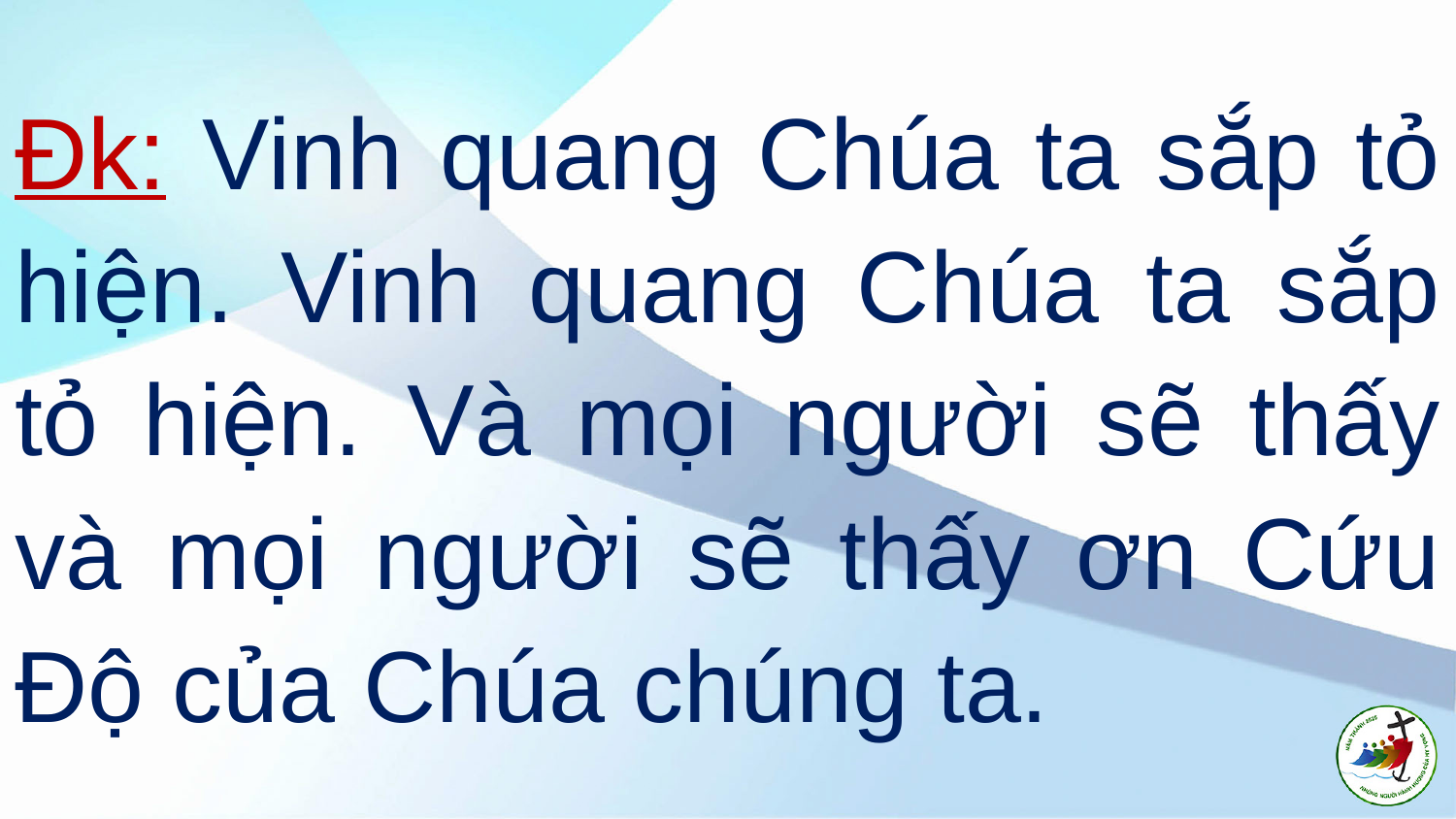

Đk: Vinh quang Chúa ta sắp tỏ hiện. Vinh quang Chúa ta sắp tỏ hiện. Và mọi người sẽ thấy và mọi người sẽ thấy ơn Cứu Độ của Chúa chúng ta.
#